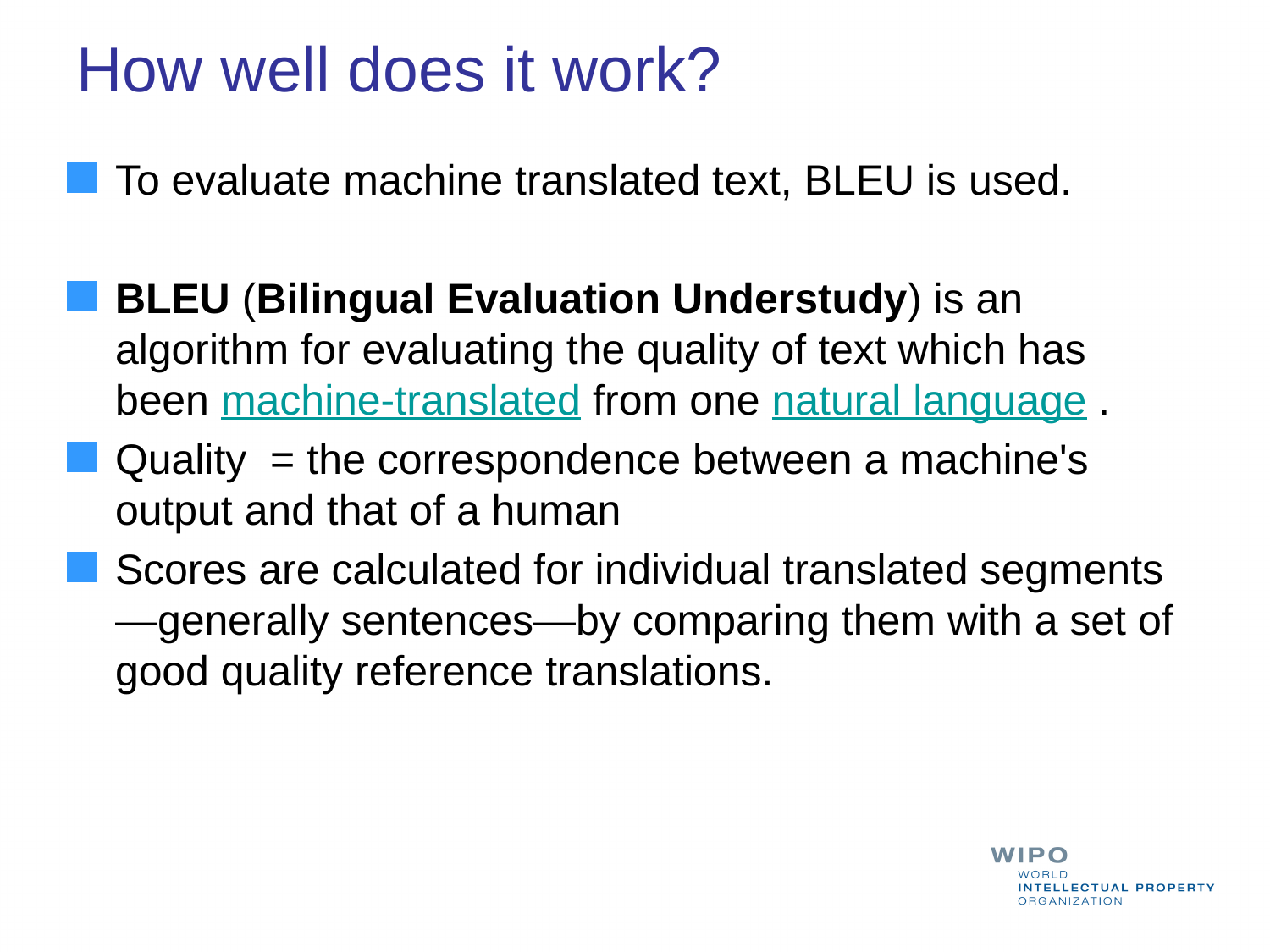

# How well does it work?
To evaluate machine translated text, BLEU is used.

BLEU (Bilingual Evaluation Understudy) is an algorithm for evaluating the quality of text which has been machine-translated from one natural language .
Quality  = the correspondence between a machine's output and that of a human
Scores are calculated for individual translated segments—generally sentences—by comparing them with a set of good quality reference translations.